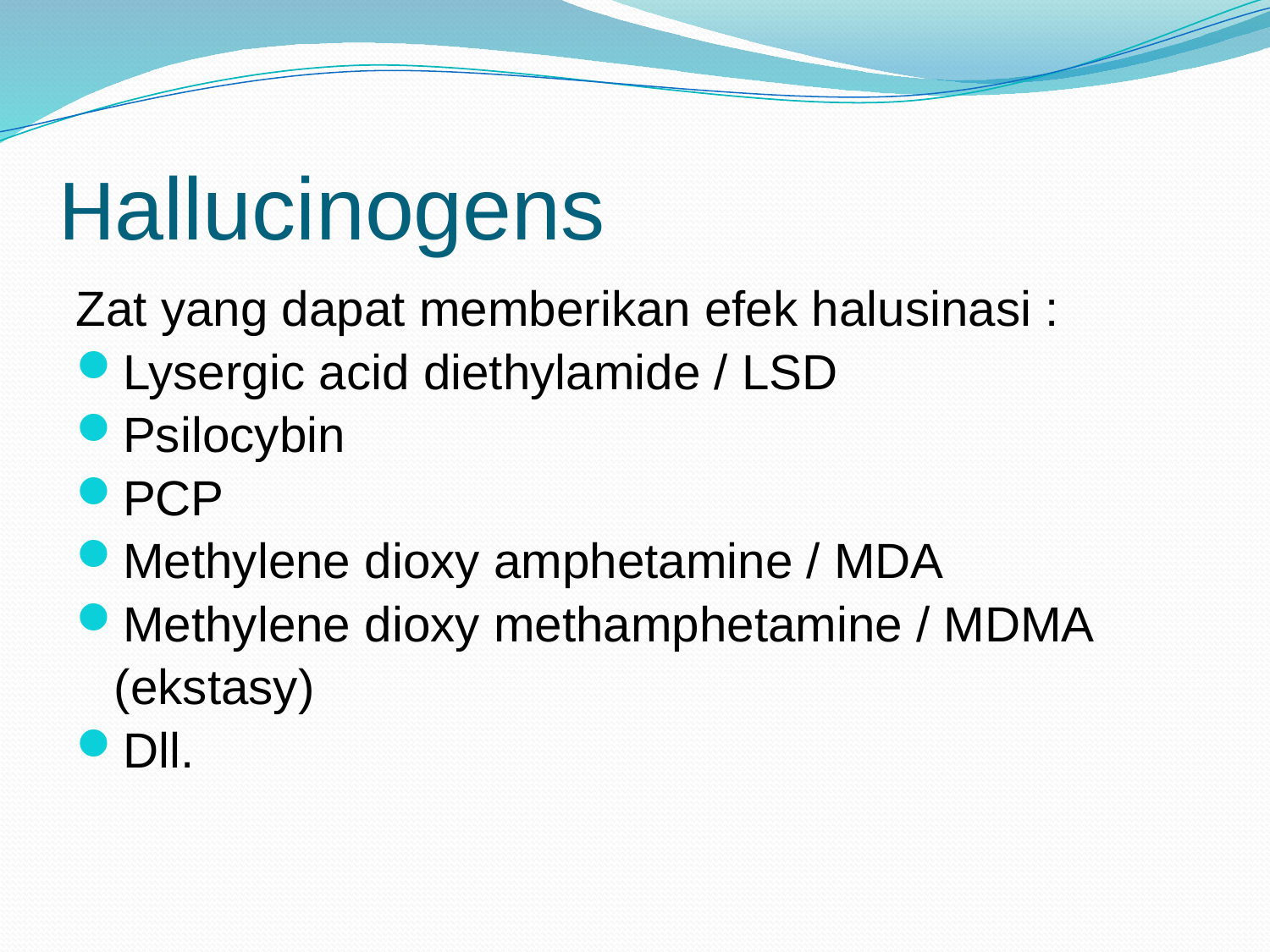

# Hallucinogens
Zat yang dapat memberikan efek halusinasi :
Lysergic acid diethylamide / LSD
Psilocybin
PCP
Methylene dioxy amphetamine / MDA
Methylene dioxy methamphetamine / MDMA
	(ekstasy)
Dll.